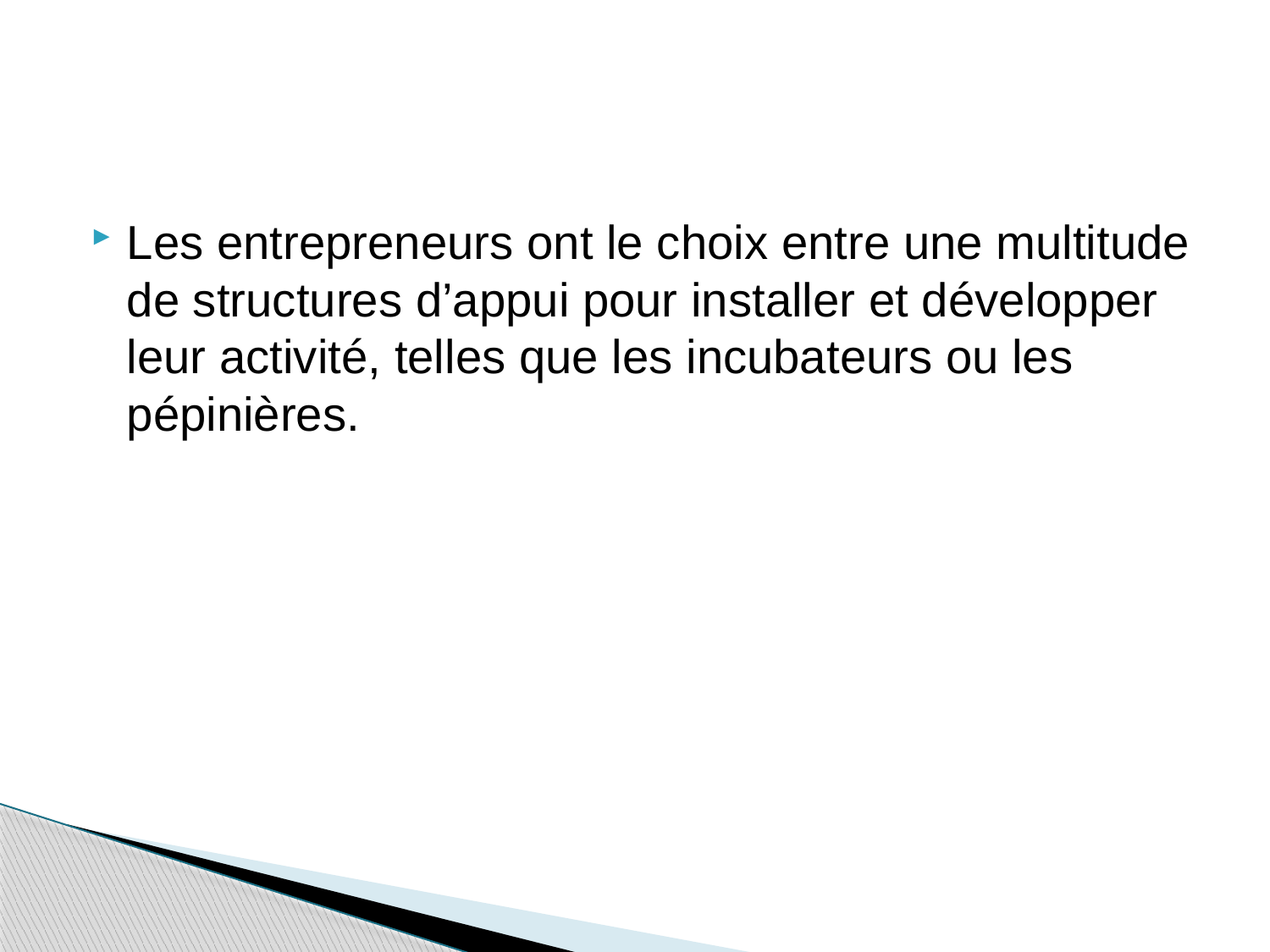

#
Les entrepreneurs ont le choix entre une multitude de structures d’appui pour installer et développer leur activité, telles que les incubateurs ou les pépinières.